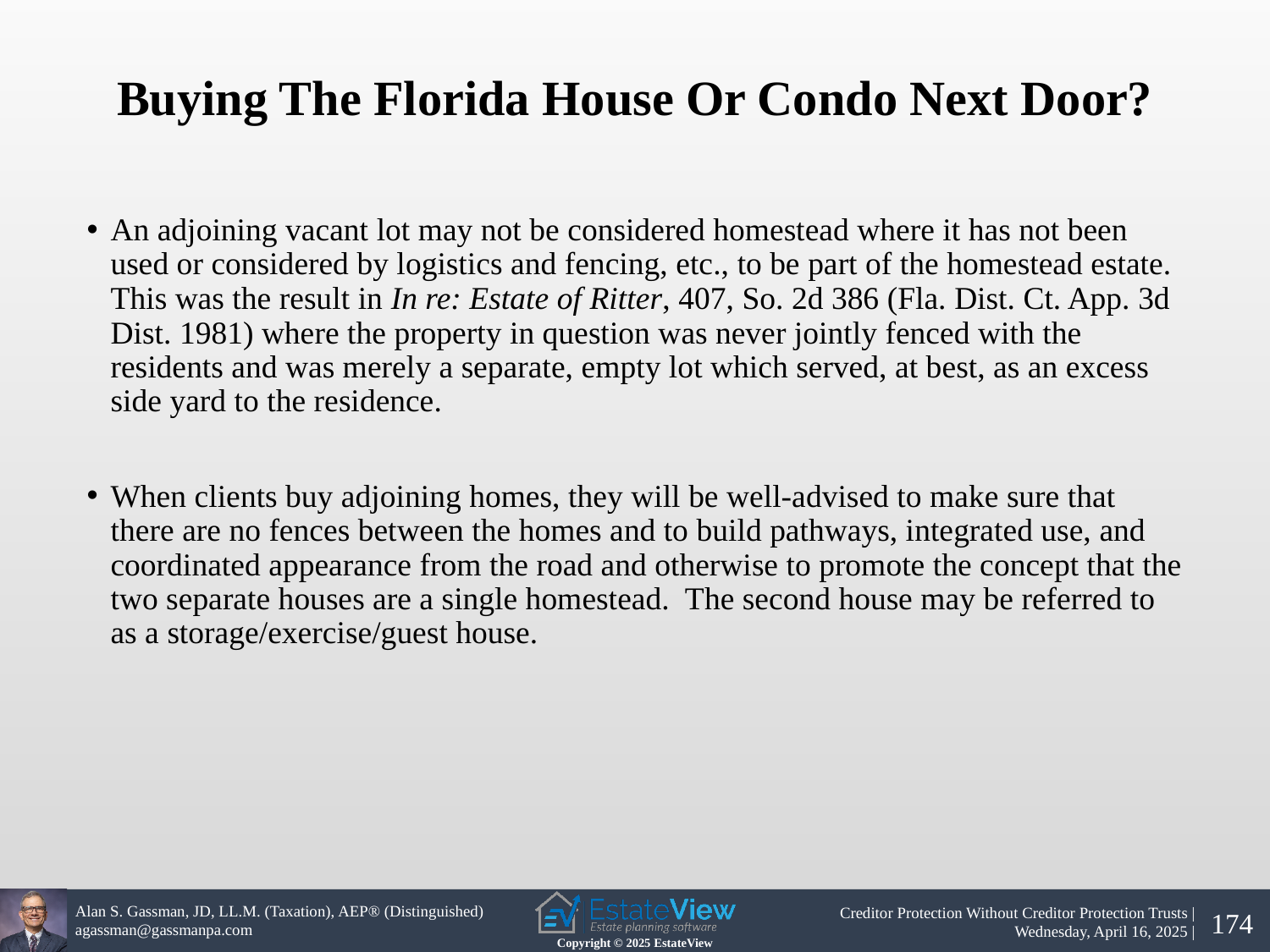

Buying The Florida House Or Condo Next Door?
An adjoining vacant lot may not be considered homestead where it has not been used or considered by logistics and fencing, etc., to be part of the homestead estate.  This was the result in In re: Estate of Ritter, 407, So. 2d 386 (Fla. Dist. Ct. App. 3d Dist. 1981) where the property in question was never jointly fenced with the residents and was merely a separate, empty lot which served, at best, as an excess side yard to the residence.

When clients buy adjoining homes, they will be well-advised to make sure that there are no fences between the homes and to build pathways, integrated use, and coordinated appearance from the road and otherwise to promote the concept that the two separate houses are a single homestead.  The second house may be referred to as a storage/exercise/guest house.